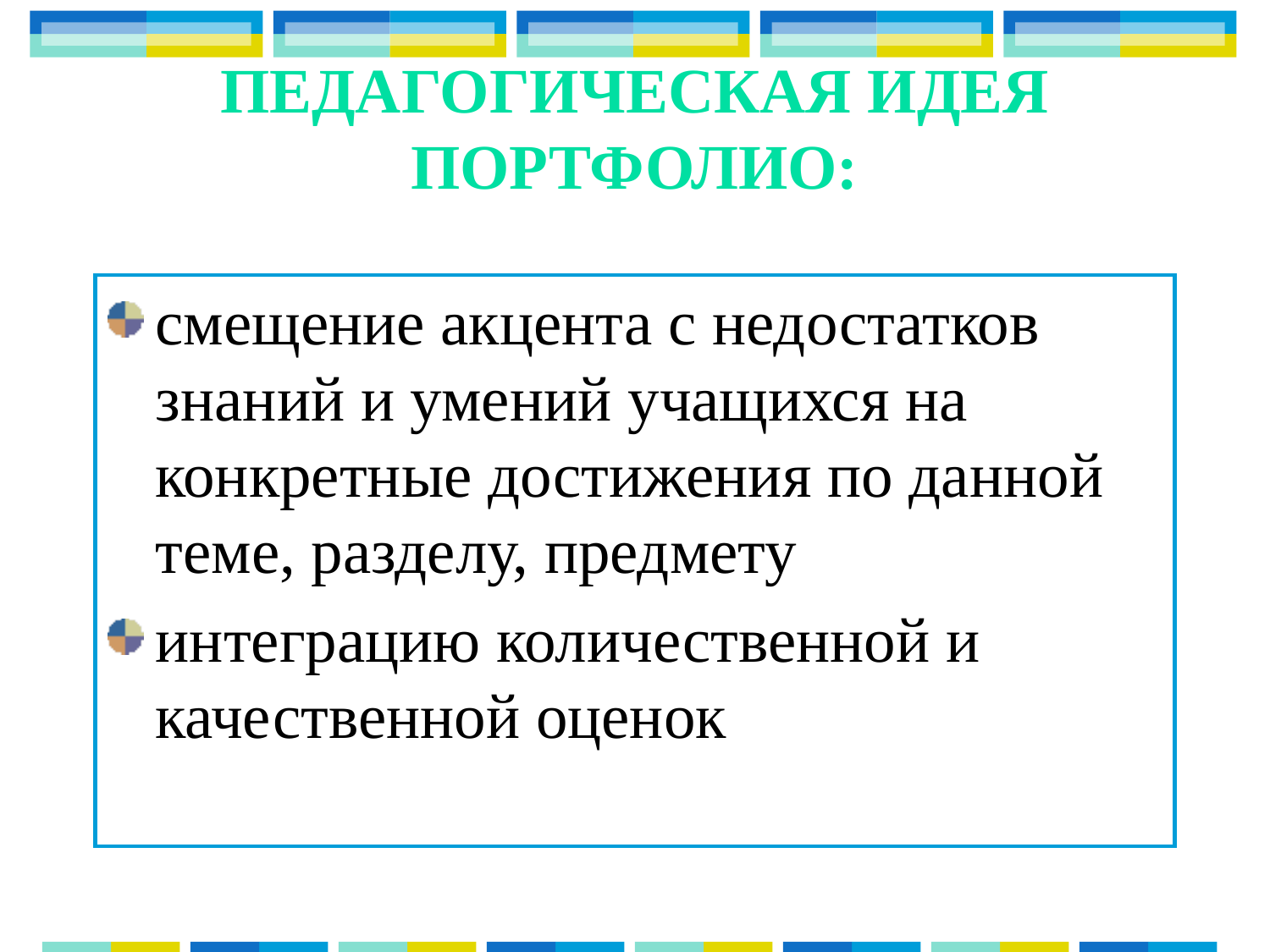

# Педагогическая идея портфолио:
смещение акцента с недостатков знаний и умений учащихся на конкретные достижения по данной теме, разделу, предмету
интеграцию количественной и качественной оценок